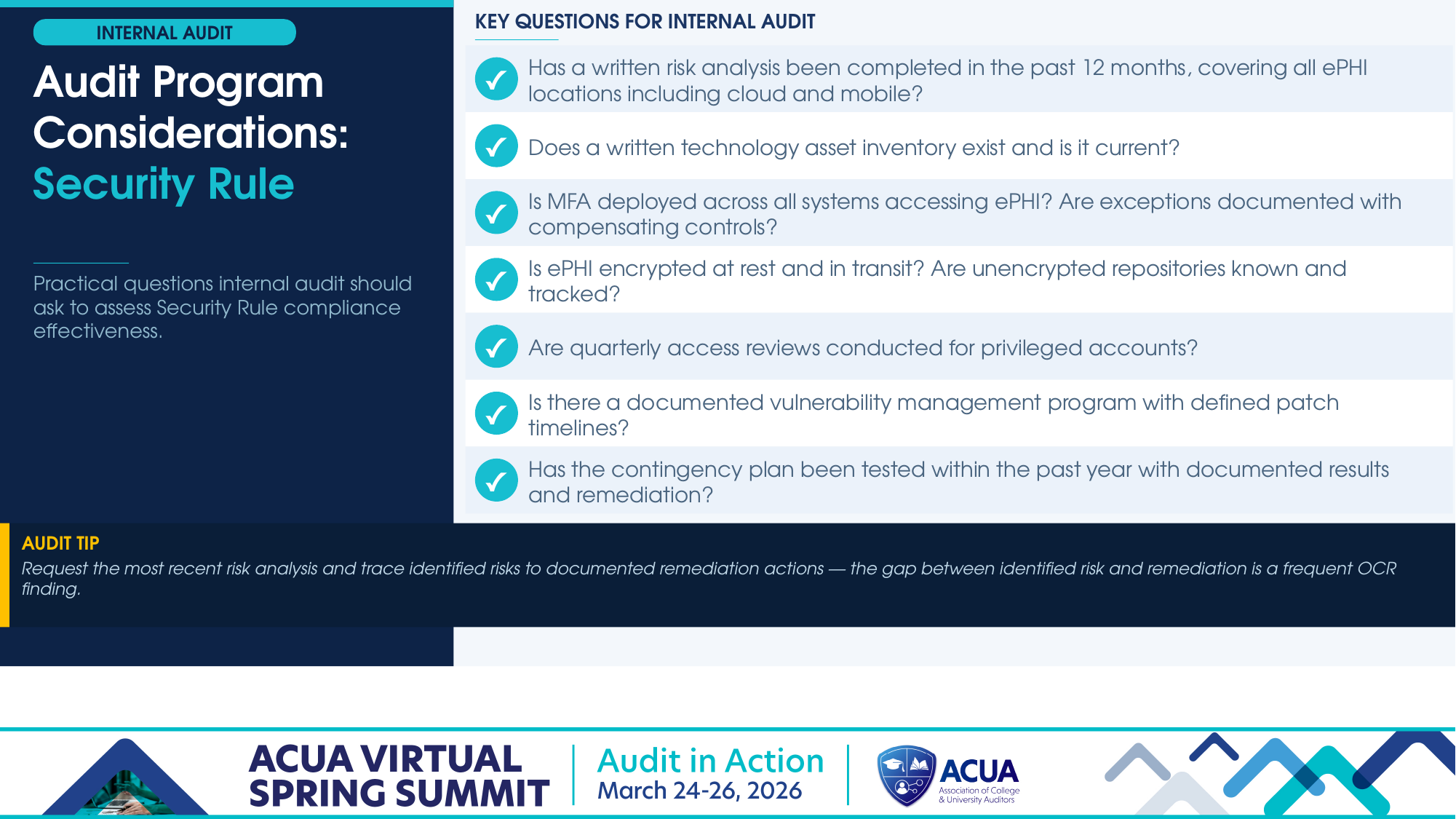

KEY QUESTIONS FOR INTERNAL AUDIT

INTERNAL AUDIT

Has a written risk analysis been completed in the past 12 months, covering all ePHI locations including cloud and mobile?
Audit Program Considerations:
Security Rule

✓

Does a written technology asset inventory exist and is it current?

✓

Is MFA deployed across all systems accessing ePHI? Are exceptions documented with compensating controls?

✓

Is ePHI encrypted at rest and in transit? Are unencrypted repositories known and tracked?

✓

Practical questions internal audit should ask to assess Security Rule compliance effectiveness.

Are quarterly access reviews conducted for privileged accounts?

✓

Is there a documented vulnerability management program with defined patch timelines?

✓

Has the contingency plan been tested within the past year with documented results and remediation?

✓

AUDIT TIP
Request the most recent risk analysis and trace identified risks to documented remediation actions — the gap between identified risk and remediation is a frequent OCR finding.